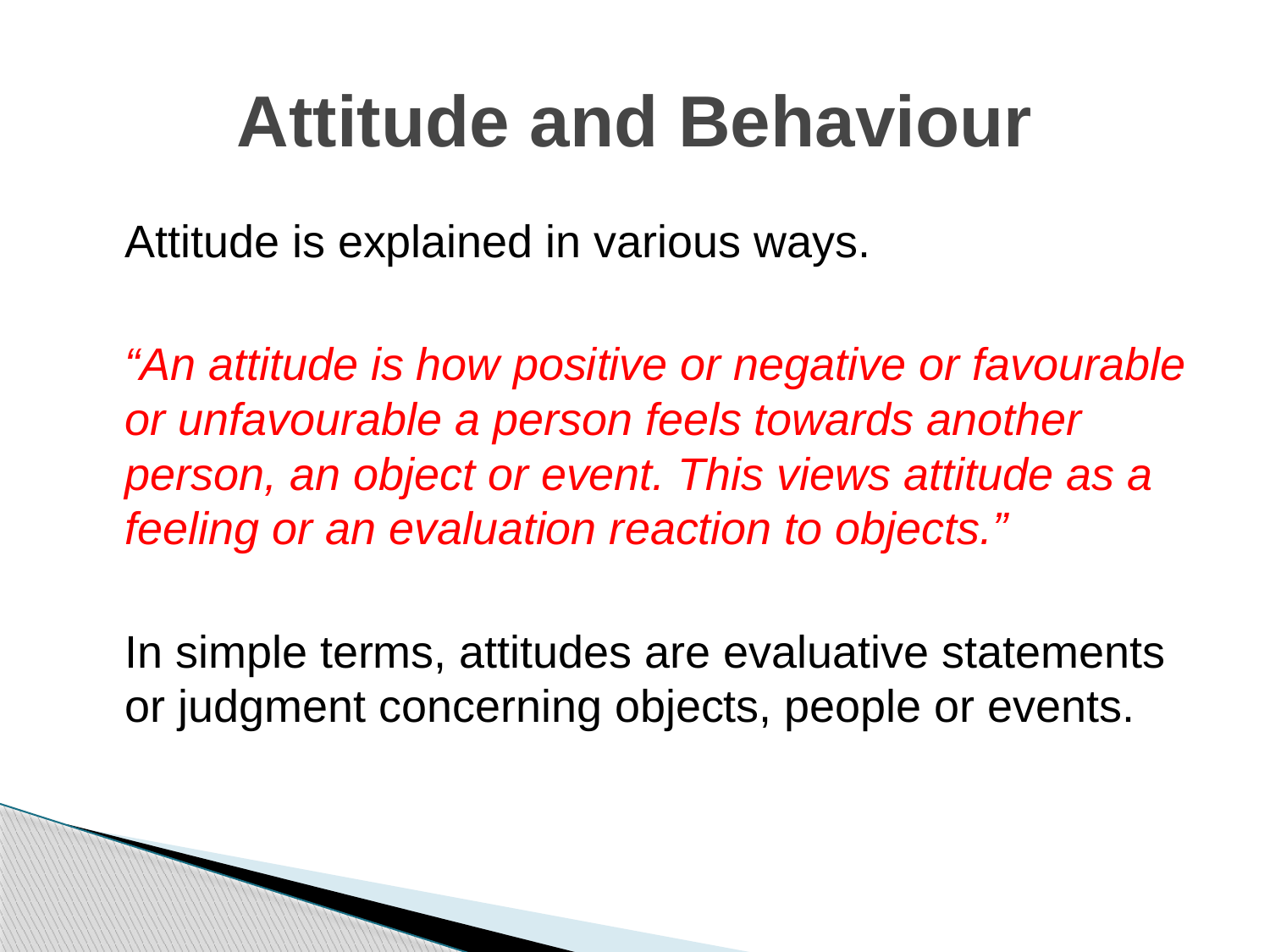

# Attitude and Behaviour
	Attitude is explained in various ways.

	“An attitude is how positive or negative or favourable or unfavourable a person feels towards another person, an object or event. This views attitude as a feeling or an evaluation reaction to objects.”

	In simple terms, attitudes are evaluative statements or judgment concerning objects, people or events.